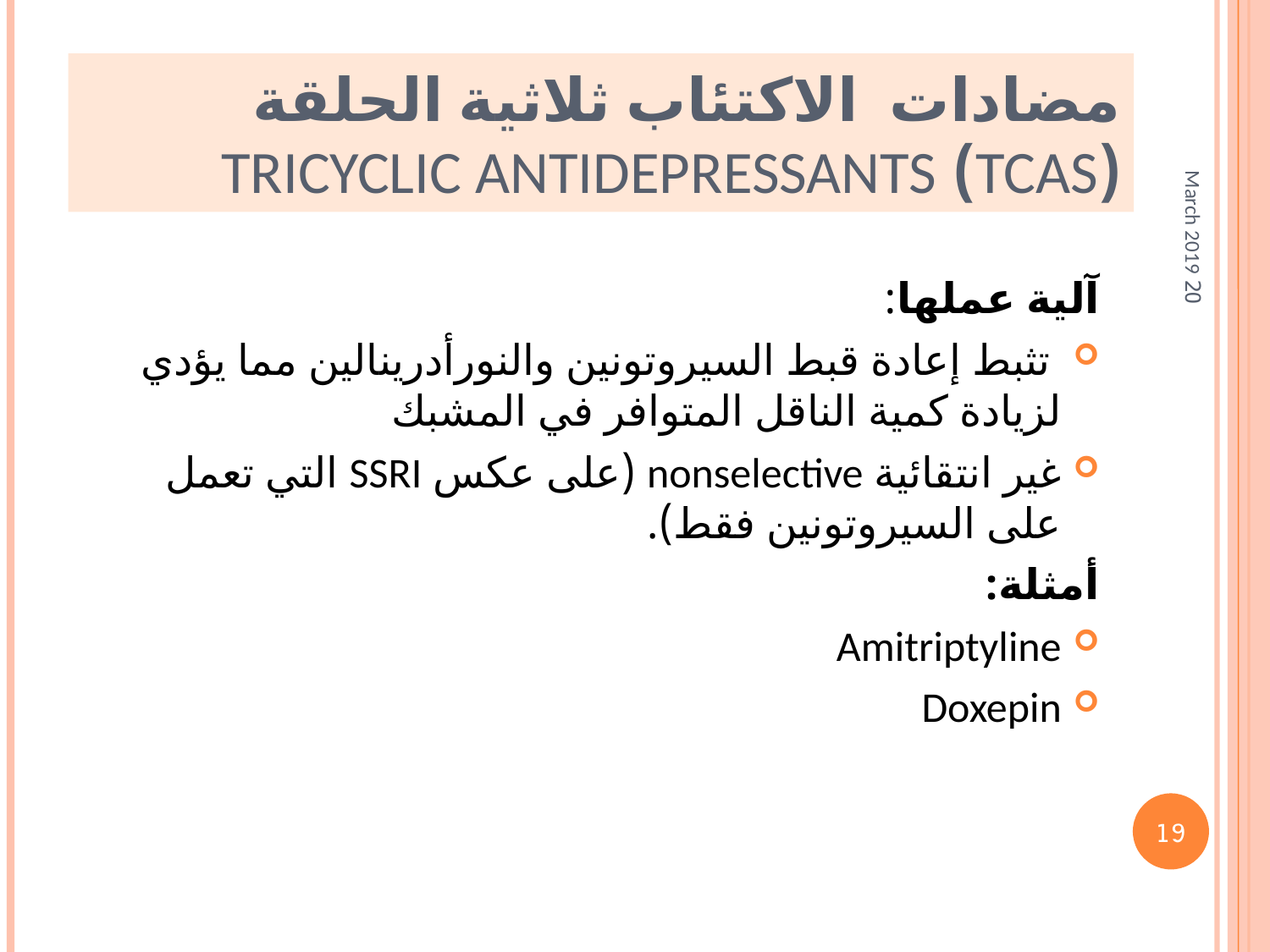

#
مضادات  الاكتئاب ثلاثية الحلقة (TCAs) Tricyclic antidepressants
20 March 2019
آلية عملها:
 تثبط إعادة قبط السيروتونين والنورأدرينالين مما يؤدي لزيادة كمية الناقل المتوافر في المشبك
غير انتقائية nonselective (على عكس SSRI التي تعمل على السيروتونين فقط).
أمثلة:
Amitriptyline
Doxepin

19